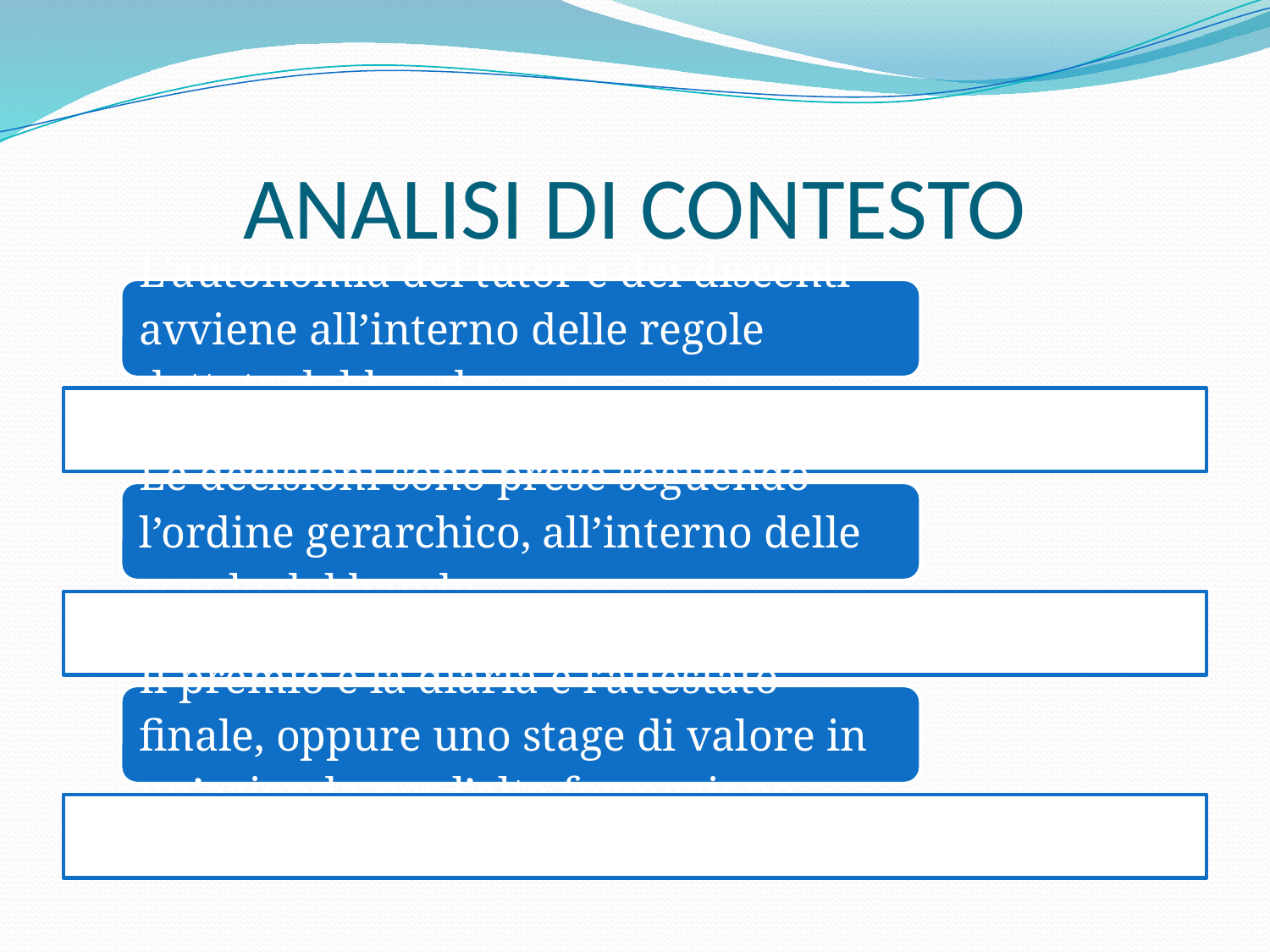

# ANALISI DI CONTESTO
L’autonomia del tutor e dei discenti avviene all’interno delle regole dettate dal bando
Le decisioni sono prese seguendo l’ordine gerarchico, all’interno delle regole del bando
Il premio è la diaria e l’attestato finale, oppure uno stage di valore in un’azienda per l’alta formazione